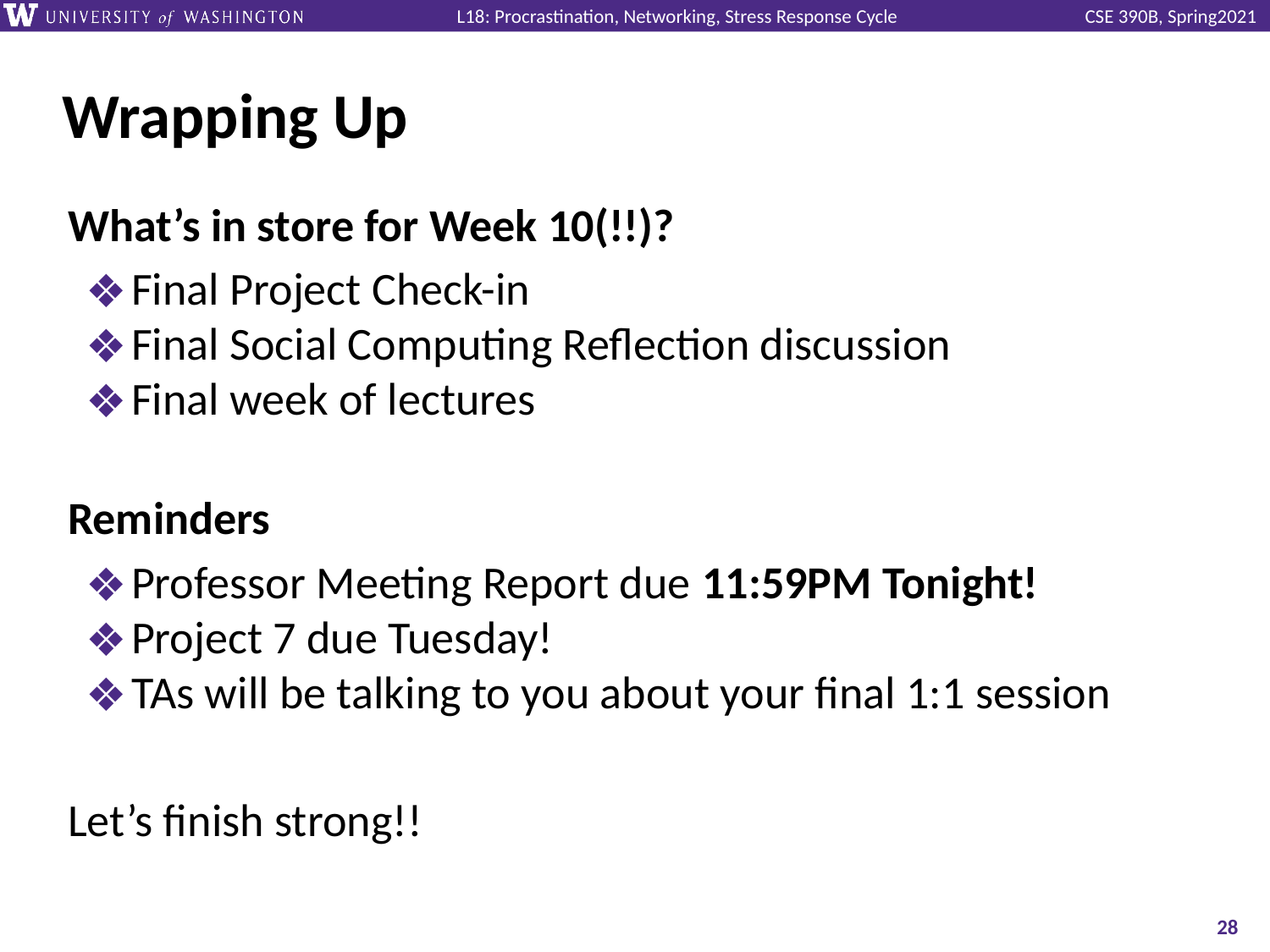

# Wrapping Up
What’s in store for Week 10(!!)?
Final Project Check-in
Final Social Computing Reflection discussion
Final week of lectures
Reminders
Professor Meeting Report due 11:59PM Tonight!
Project 7 due Tuesday!
TAs will be talking to you about your final 1:1 session

Let’s finish strong!!
28